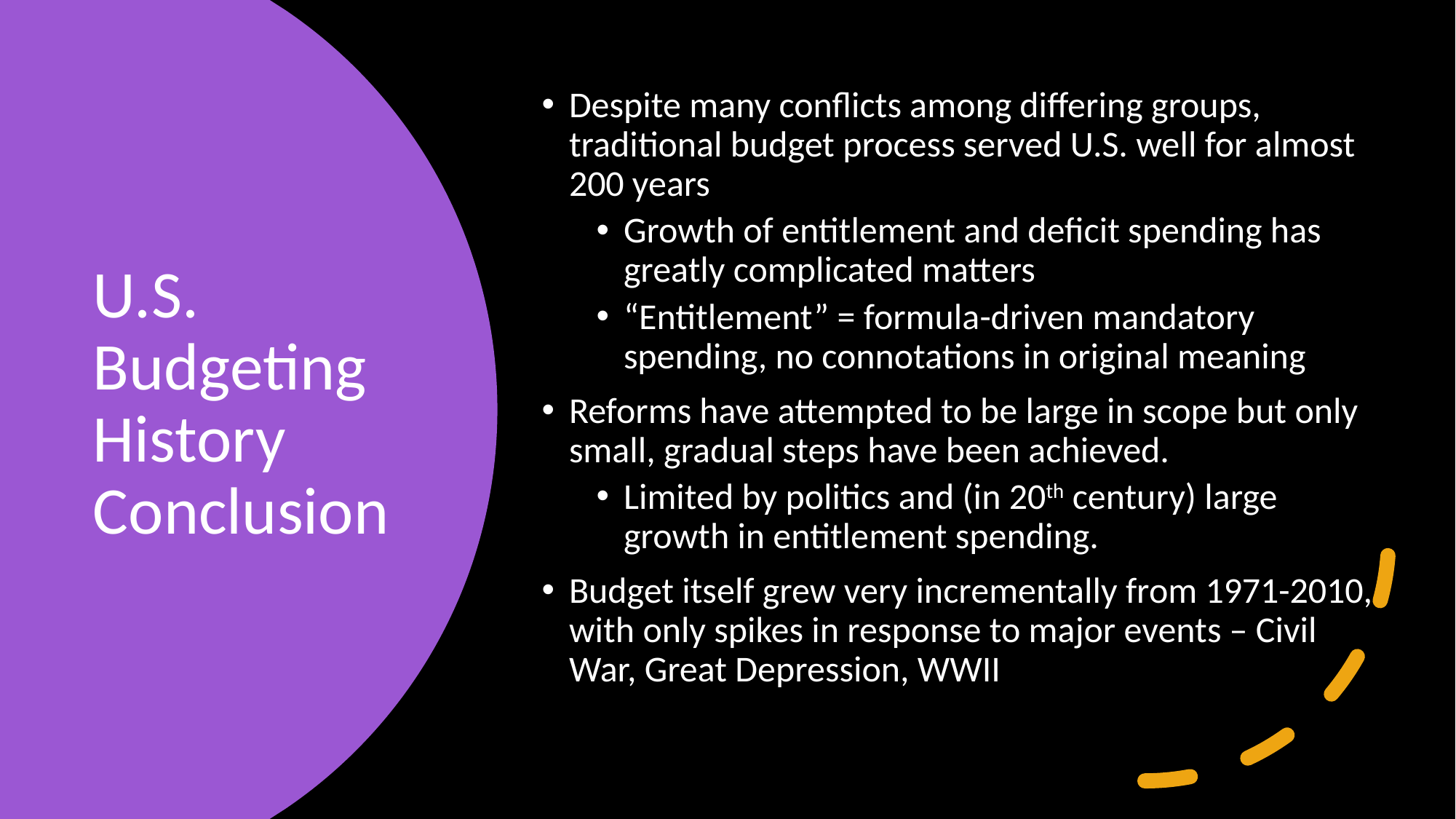

Despite many conflicts among differing groups, traditional budget process served U.S. well for almost 200 years
Growth of entitlement and deficit spending has greatly complicated matters
“Entitlement” = formula-driven mandatory spending, no connotations in original meaning
Reforms have attempted to be large in scope but only small, gradual steps have been achieved.
Limited by politics and (in 20th century) large growth in entitlement spending.
Budget itself grew very incrementally from 1971-2010, with only spikes in response to major events – Civil War, Great Depression, WWII
# U.S. Budgeting History Conclusion

9